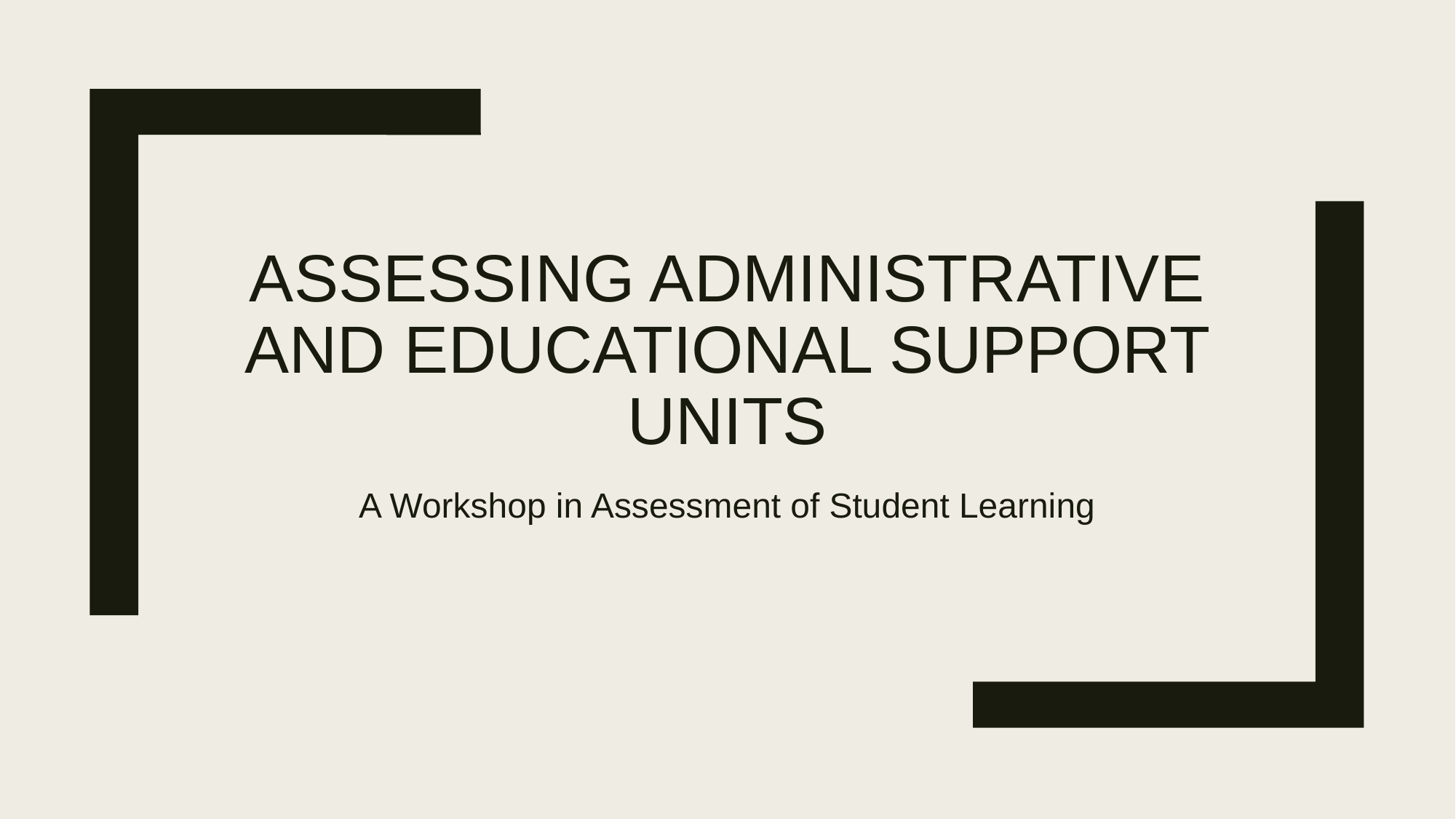

# Assessing Administrative and Educational support units
A Workshop in Assessment of Student Learning